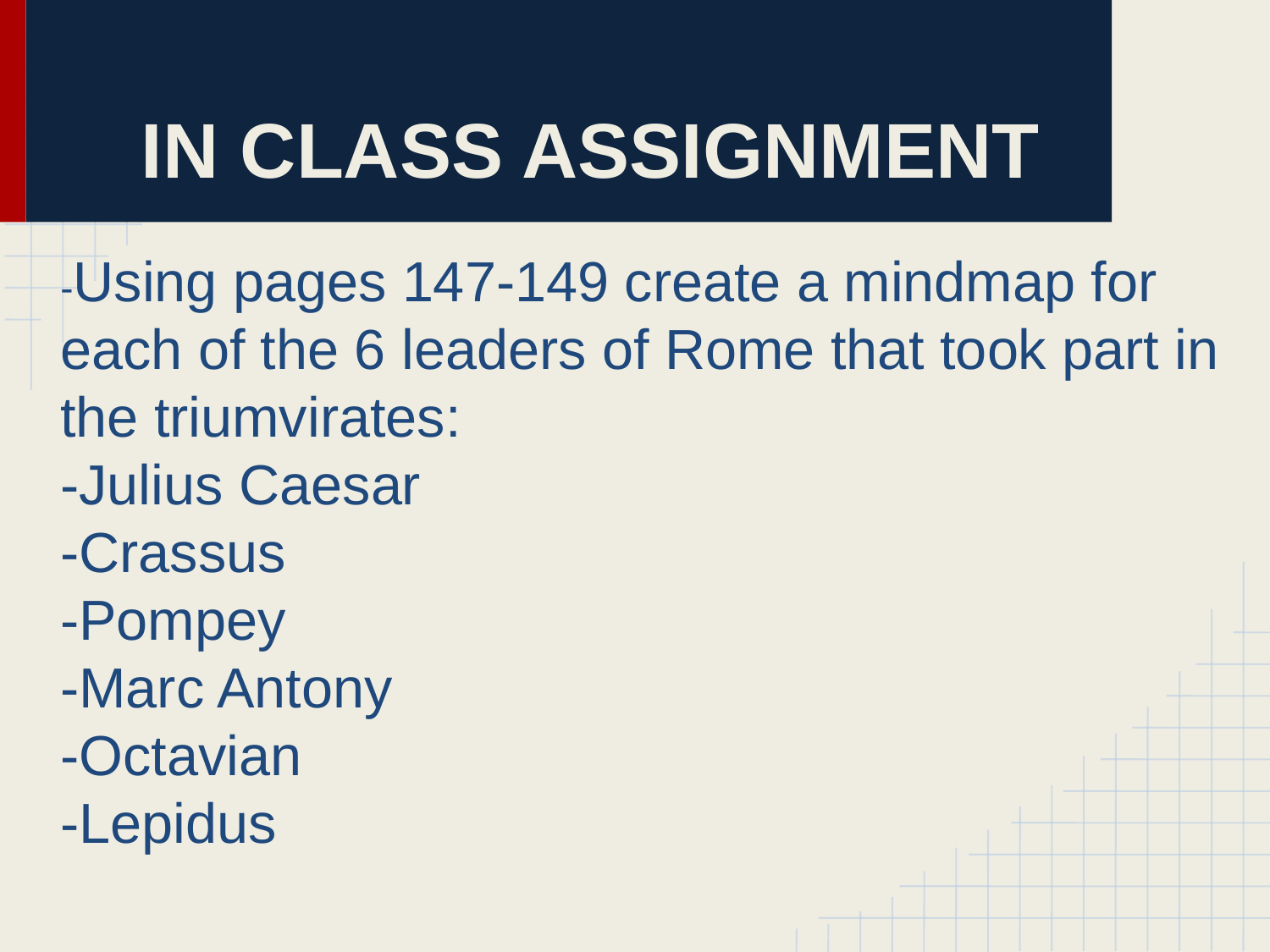

# IN CLASS ASSIGNMENT
	-Using pages 147-149 create a mindmap for each of the 6 leaders of Rome that took part in the triumvirates:
	-Julius Caesar
	-Crassus
	-Pompey
	-Marc Antony
	-Octavian
	-Lepidus